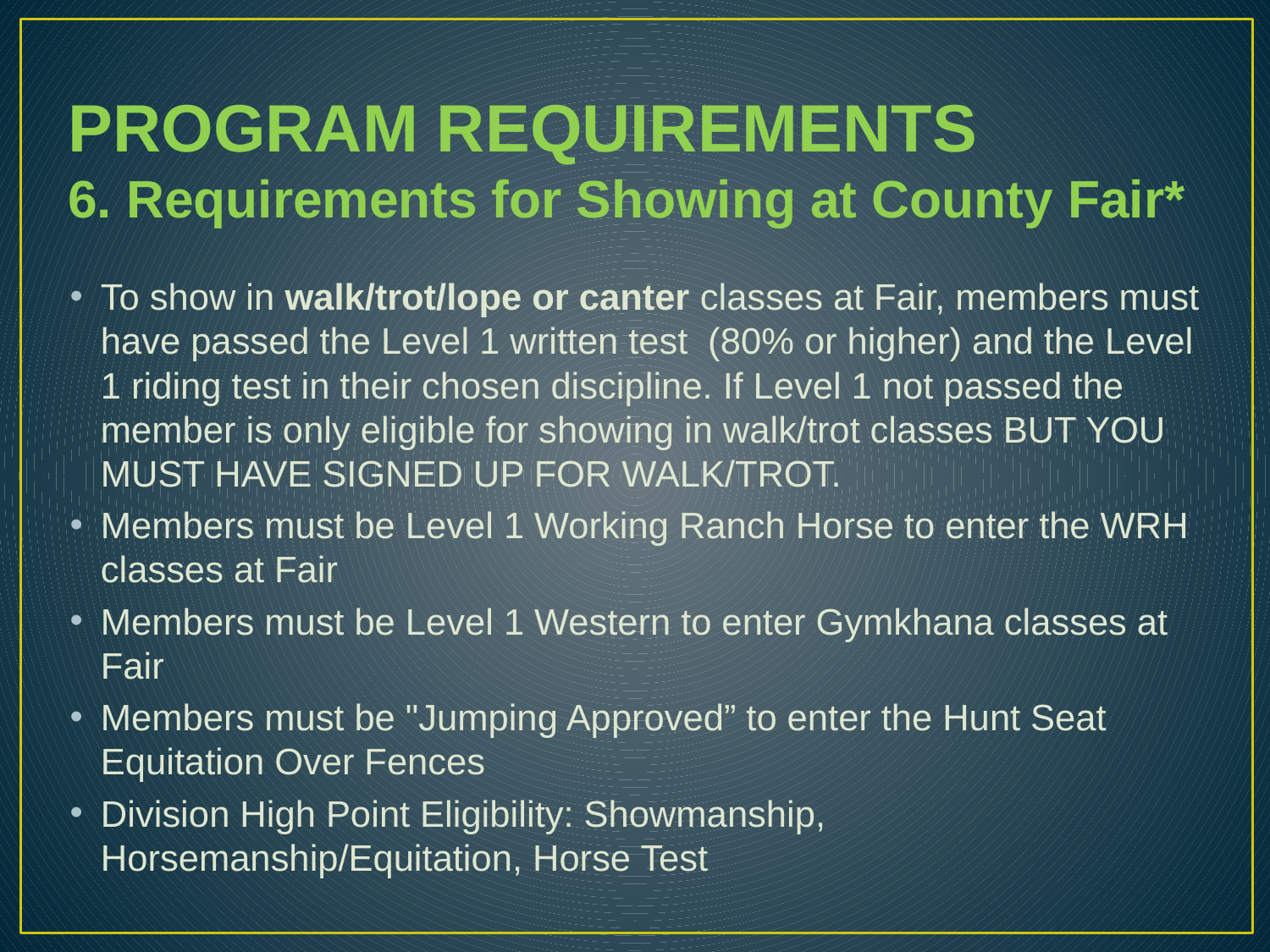

# PROGRAM REQUIREMENTS
6. Requirements for Showing at County Fair*
To show in walk/trot/lope or canter classes at Fair, members must have passed the Level 1 written test  (80% or higher) and the Level 1 riding test in their chosen discipline. If Level 1 not passed the member is only eligible for showing in walk/trot classes BUT YOU MUST HAVE SIGNED UP FOR WALK/TROT.
Members must be Level 1 Working Ranch Horse to enter the WRH classes at Fair
Members must be Level 1 Western to enter Gymkhana classes at Fair
Members must be "Jumping Approved” to enter the Hunt Seat Equitation Over Fences
Division High Point Eligibility: Showmanship, Horsemanship/Equitation, Horse Test